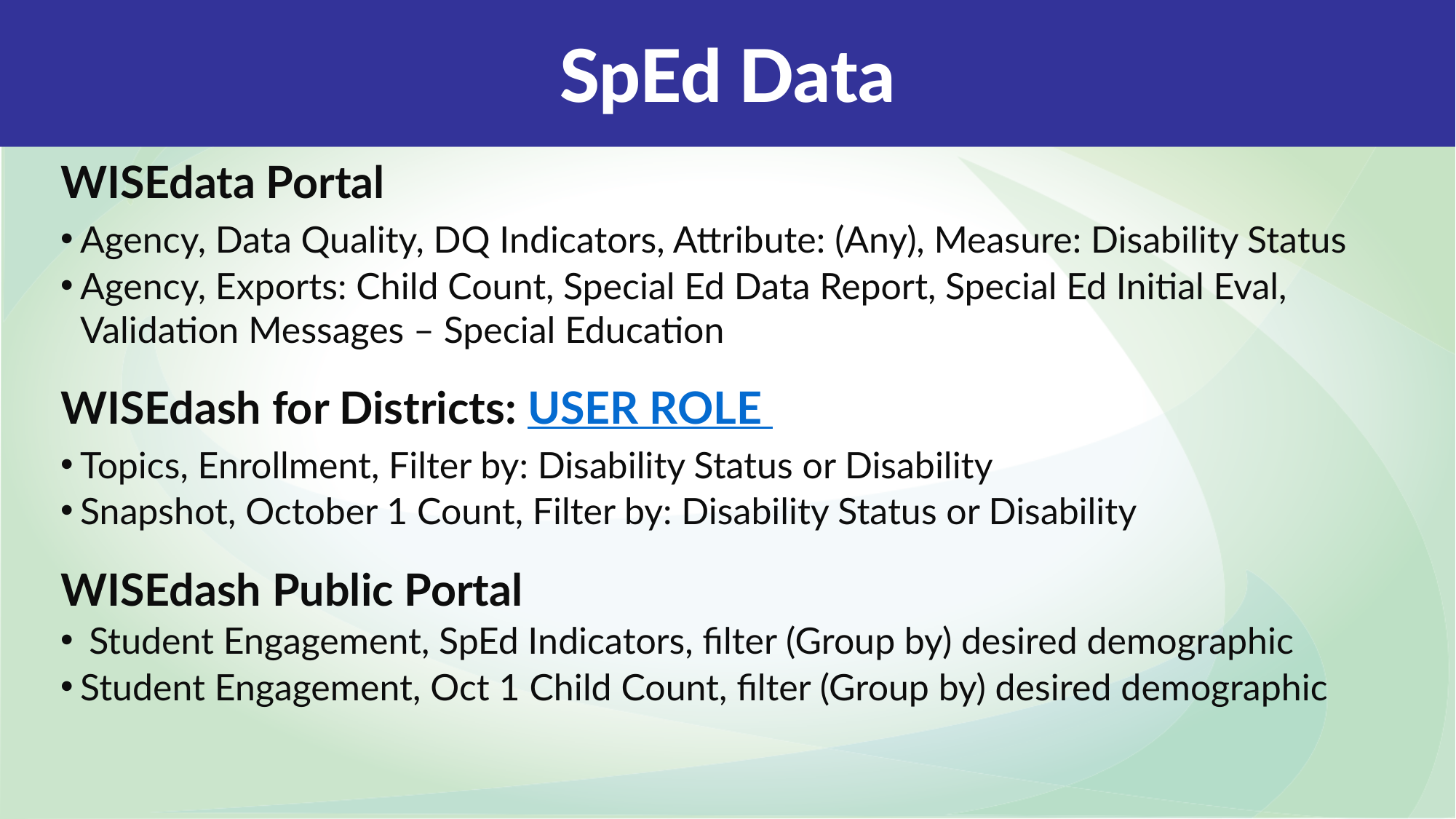

SpEd Data
WISEdata Portal
Agency, Data Quality, DQ Indicators, Attribute: (Any), Measure: Disability Status
Agency, Exports: Child Count, Special Ed Data Report, Special Ed Initial Eval, Validation Messages – Special Education
WISEdash for Districts: USER ROLE
Topics, Enrollment, Filter by: Disability Status or Disability
Snapshot, October 1 Count, Filter by: Disability Status or Disability
WISEdash Public Portal
 Student Engagement, SpEd Indicators, filter (Group by) desired demographic
Student Engagement, Oct 1 Child Count, filter (Group by) desired demographic